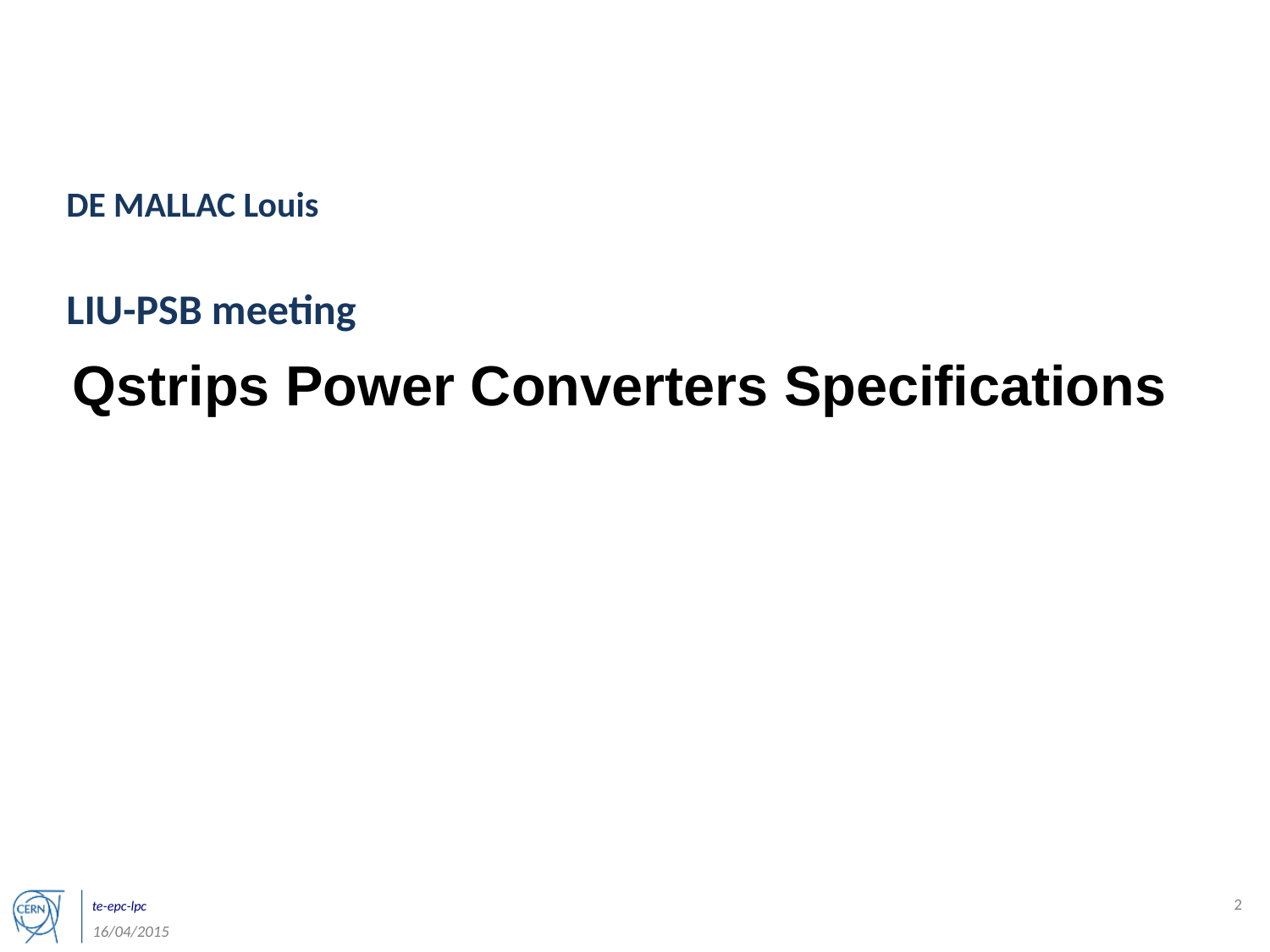

DE MALLAC Louis

LIU-PSB meeting
# Qstrips Power Converters Specifications